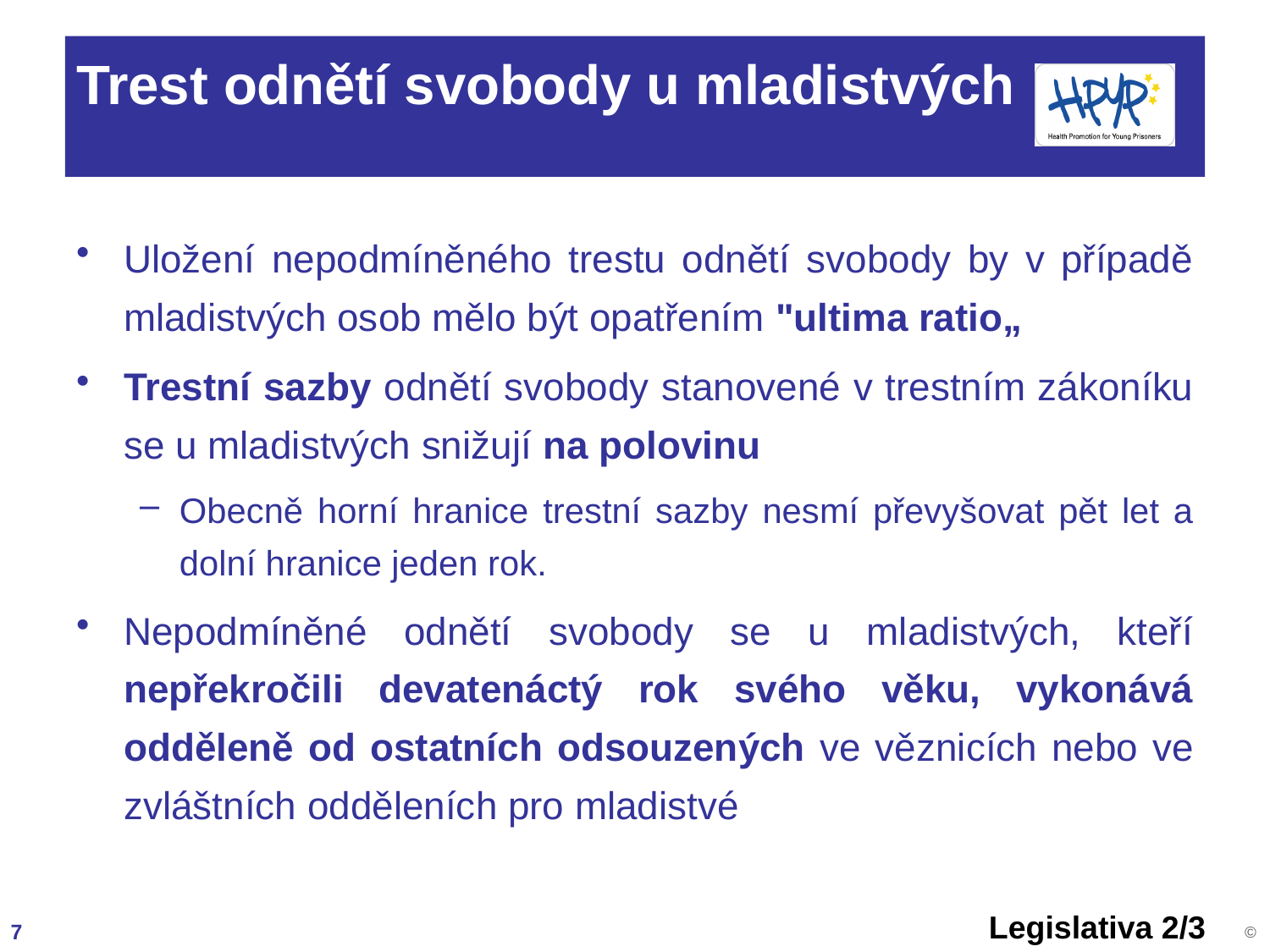

# Trest odnětí svobody u mladistvých
Uložení nepodmíněného trestu odnětí svobody by v případě mladistvých osob mělo být opatřením "ultima ratio„
Trestní sazby odnětí svobody stanovené v trestním zákoníku se u mladistvých snižují na polovinu
Obecně horní hranice trestní sazby nesmí převyšovat pět let a dolní hranice jeden rok.
Nepodmíněné odnětí svobody se u mladistvých, kteří nepřekročili devatenáctý rok svého věku, vykonává odděleně od ostatních odsouzených ve věznicích nebo ve zvláštních odděleních pro mladistvé
Legislativa 2/3